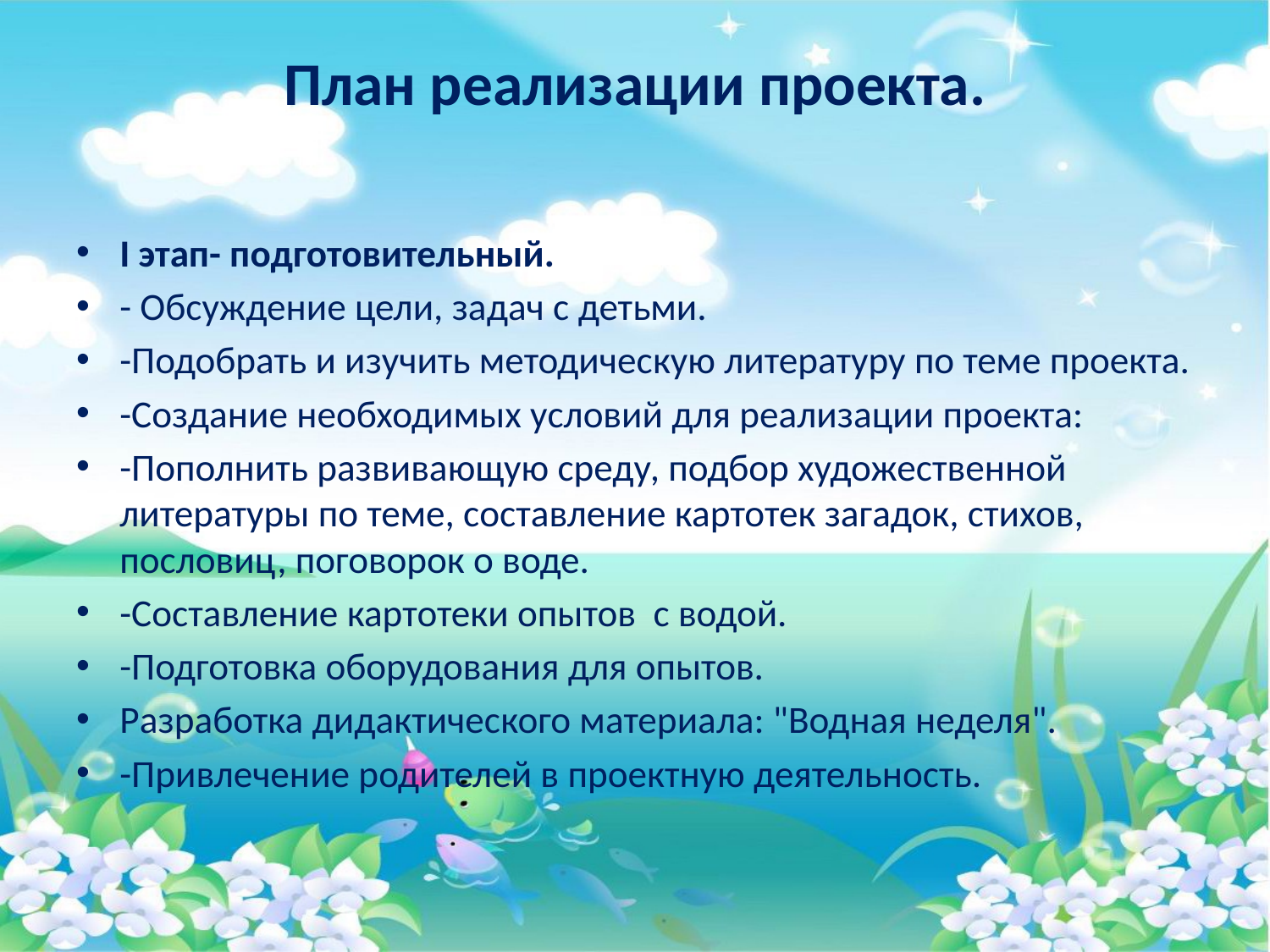

# План реализации проекта.
I этап- подготовительный.
- Обсуждение цели, задач с детьми.
-Подобрать и изучить методическую литературу по теме проекта.
-Создание необходимых условий для реализации проекта:
-Пополнить развивающую среду, подбор художественной литературы по теме, составление картотек загадок, стихов, пословиц, поговорок о воде.
-Составление картотеки опытов  с водой.
-Подготовка оборудования для опытов.
Разработка дидактического материала: "Водная неделя".
-Привлечение родителей в проектную деятельность.